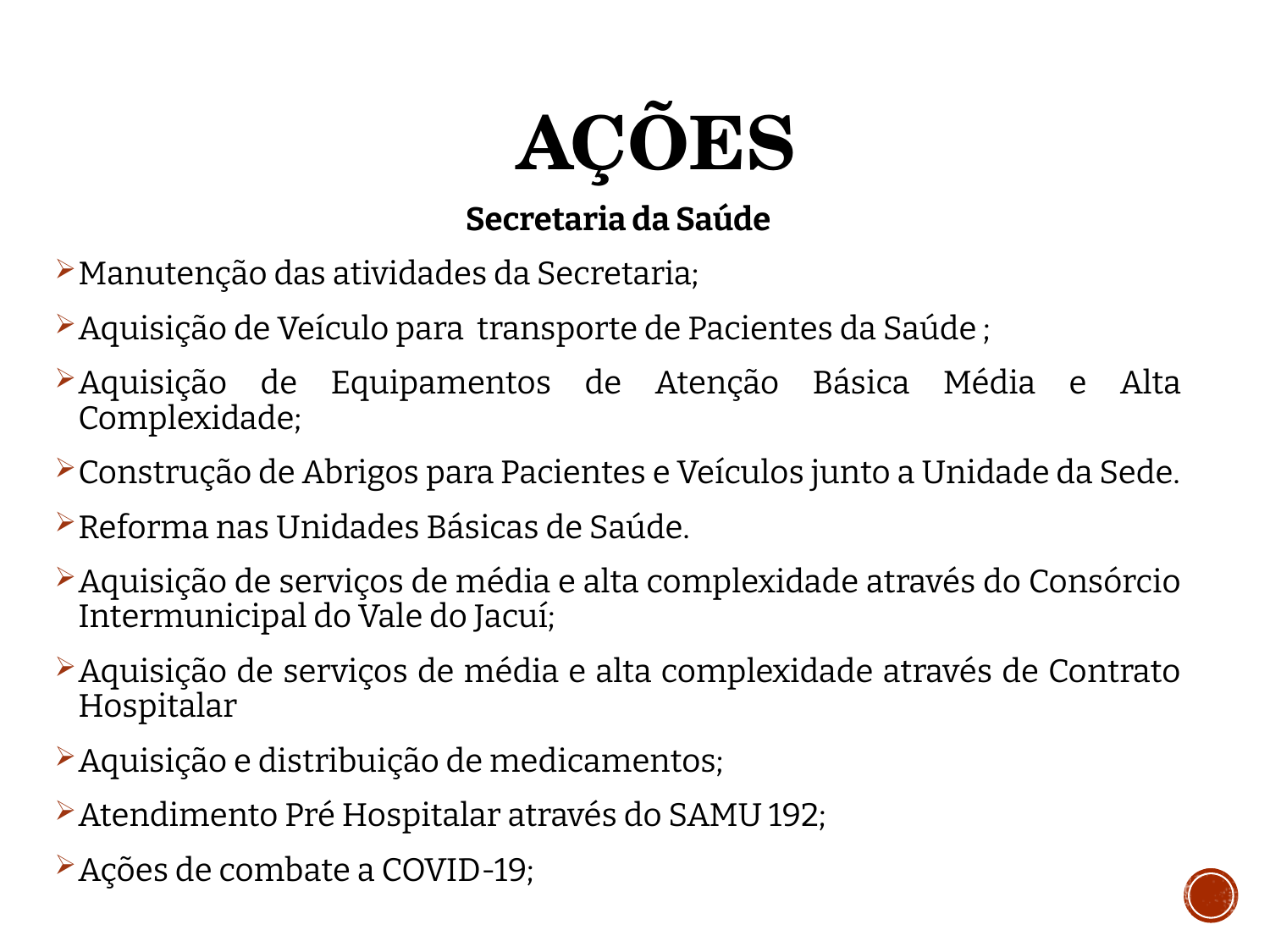

# AÇÕES
Secretaria da Saúde
Manutenção das atividades da Secretaria;
Aquisição de Veículo para  transporte de Pacientes da Saúde ;
Aquisição de Equipamentos de Atenção Básica Média e Alta Complexidade;
Construção de Abrigos para Pacientes e Veículos junto a Unidade da Sede.
Reforma nas Unidades Básicas de Saúde.
Aquisição de serviços de média e alta complexidade através do Consórcio Intermunicipal do Vale do Jacuí;
Aquisição de serviços de média e alta complexidade através de Contrato Hospitalar
Aquisição e distribuição de medicamentos;
Atendimento Pré Hospitalar através do SAMU 192;
Ações de combate a COVID-19;